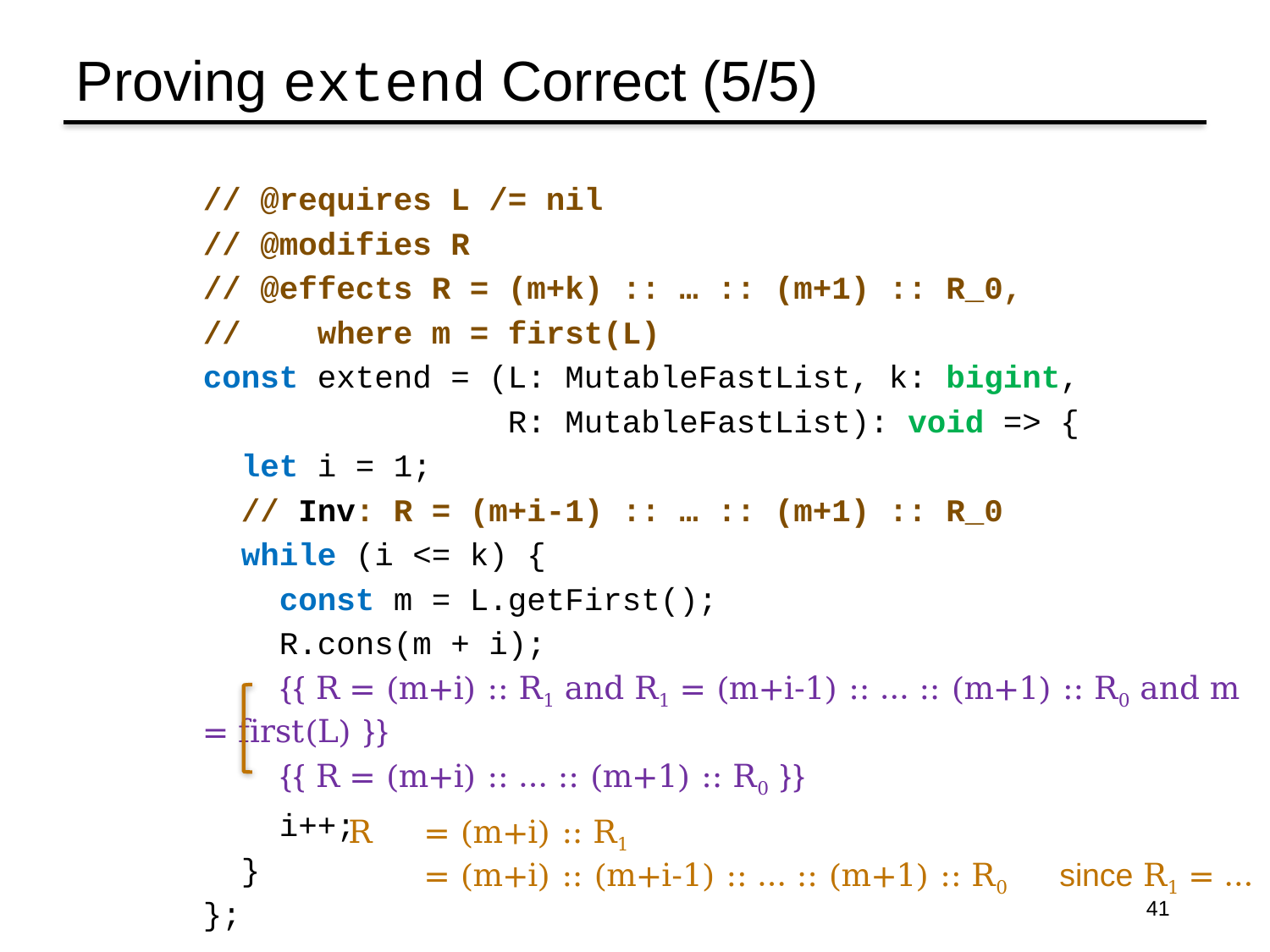

# Proving extend Correct (5/5)
// @requires L /= nil
// @modifies R
// @effects R = (m+k) :: … :: (m+1) :: R_0,
//    where m = first(L)
const extend = (L: MutableFastList, k: bigint,
                R: MutableFastList): void => {
  let i = 1;
  // Inv: R = (m+i-1) :: … :: (m+1) :: R_0
  while (i <= k) {
    const m = L.getFirst();
    R.cons(m + i);
    {{ R = (m+i) :: R1 and R1 = (m+i-1) :: … :: (m+1) :: R0 and m = first(L) }}
    {{ R = (m+i) :: … :: (m+1) :: R0 }}
    i++;
  }
};

     R	= (m+i) :: R1
	= (m+i) :: (m+i-1) :: … :: (m+1) :: R0  	since R1 = …
41